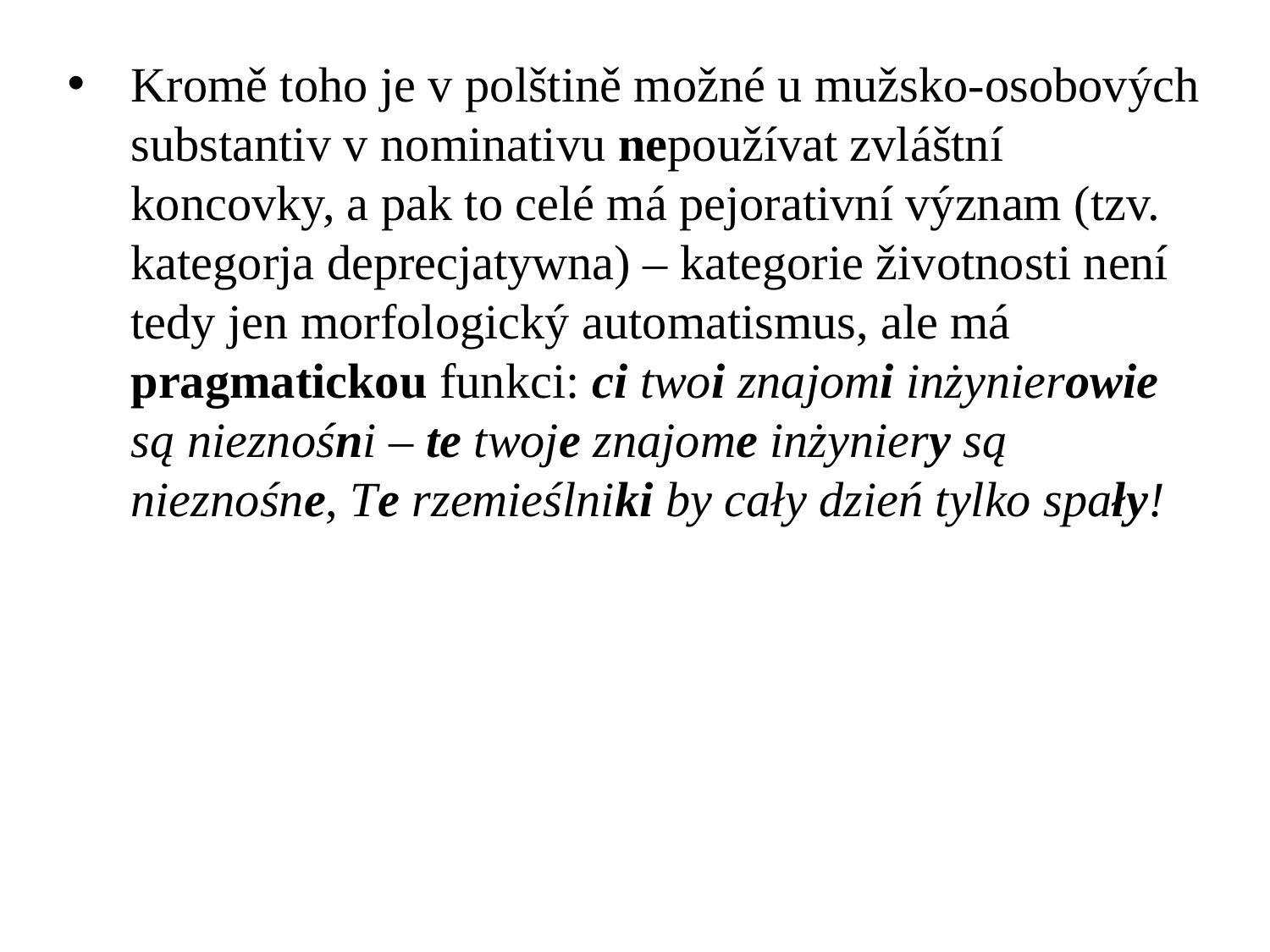

Kromě toho je v polštině možné u mužsko-osobových substantiv v nominativu nepoužívat zvláštní koncovky, a pak to celé má pejorativní význam (tzv. kategorja deprecjatywna) – kategorie životnosti není tedy jen morfologický automatismus, ale má pragmatickou funkci: ci twoi znajomi inżynierowie są nieznośni – te twoje znajome inżyniery są nieznośne, Te rzemieślniki by cały dzień tylko spały!